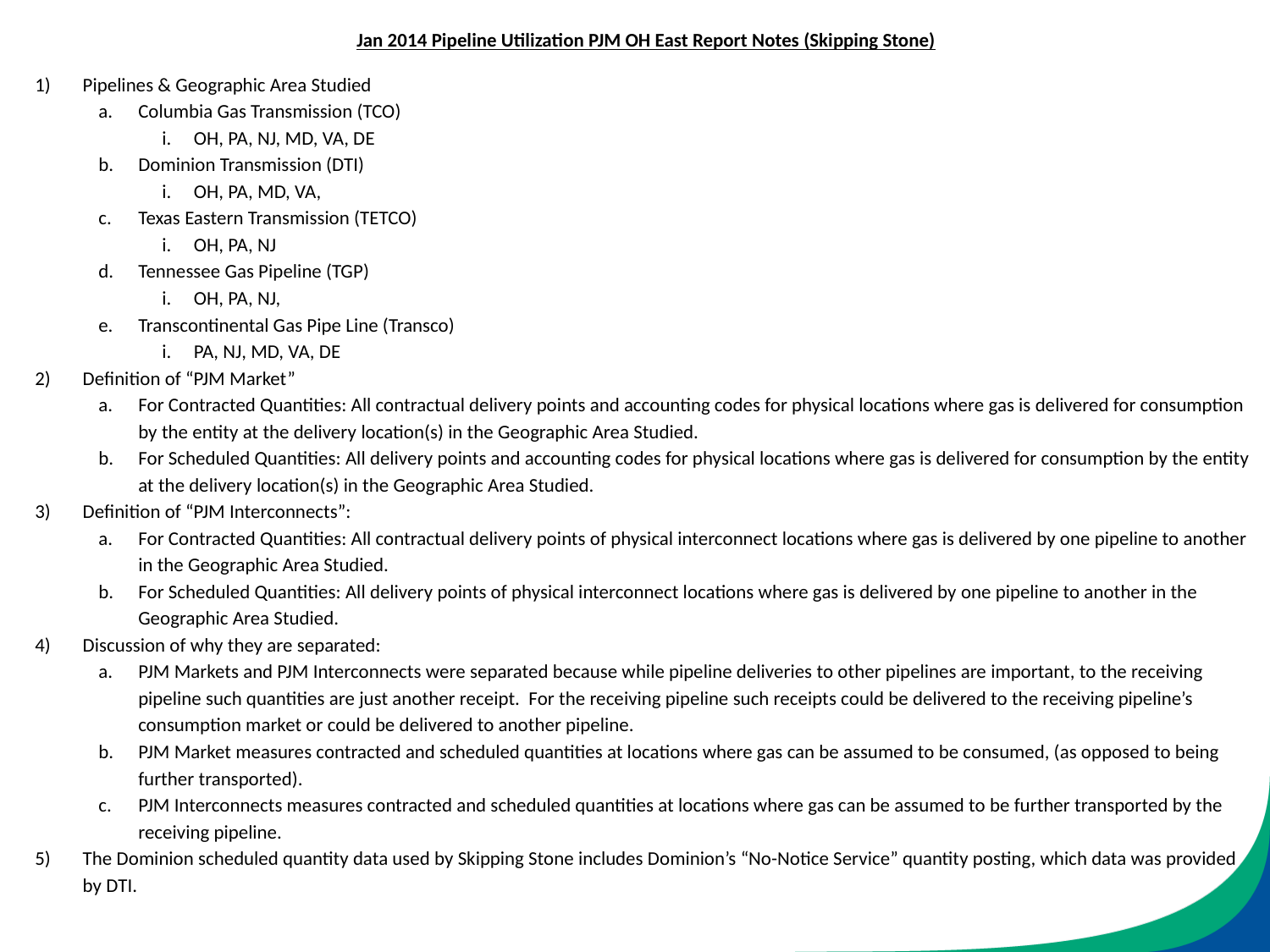

Jan 2014 Pipeline Utilization PJM OH East Report Notes (Skipping Stone)
Pipelines & Geographic Area Studied
Columbia Gas Transmission (TCO)
OH, PA, NJ, MD, VA, DE
Dominion Transmission (DTI)
OH, PA, MD, VA,
Texas Eastern Transmission (TETCO)
OH, PA, NJ
Tennessee Gas Pipeline (TGP)
OH, PA, NJ,
Transcontinental Gas Pipe Line (Transco)
PA, NJ, MD, VA, DE
Definition of “PJM Market”
For Contracted Quantities: All contractual delivery points and accounting codes for physical locations where gas is delivered for consumption by the entity at the delivery location(s) in the Geographic Area Studied.
For Scheduled Quantities: All delivery points and accounting codes for physical locations where gas is delivered for consumption by the entity at the delivery location(s) in the Geographic Area Studied.
Definition of “PJM Interconnects”:
For Contracted Quantities: All contractual delivery points of physical interconnect locations where gas is delivered by one pipeline to another in the Geographic Area Studied.
For Scheduled Quantities: All delivery points of physical interconnect locations where gas is delivered by one pipeline to another in the Geographic Area Studied.
Discussion of why they are separated:
PJM Markets and PJM Interconnects were separated because while pipeline deliveries to other pipelines are important, to the receiving pipeline such quantities are just another receipt.  For the receiving pipeline such receipts could be delivered to the receiving pipeline’s consumption market or could be delivered to another pipeline.
PJM Market measures contracted and scheduled quantities at locations where gas can be assumed to be consumed, (as opposed to being further transported).
PJM Interconnects measures contracted and scheduled quantities at locations where gas can be assumed to be further transported by the receiving pipeline.
The Dominion scheduled quantity data used by Skipping Stone includes Dominion’s “No-Notice Service” quantity posting, which data was provided by DTI.